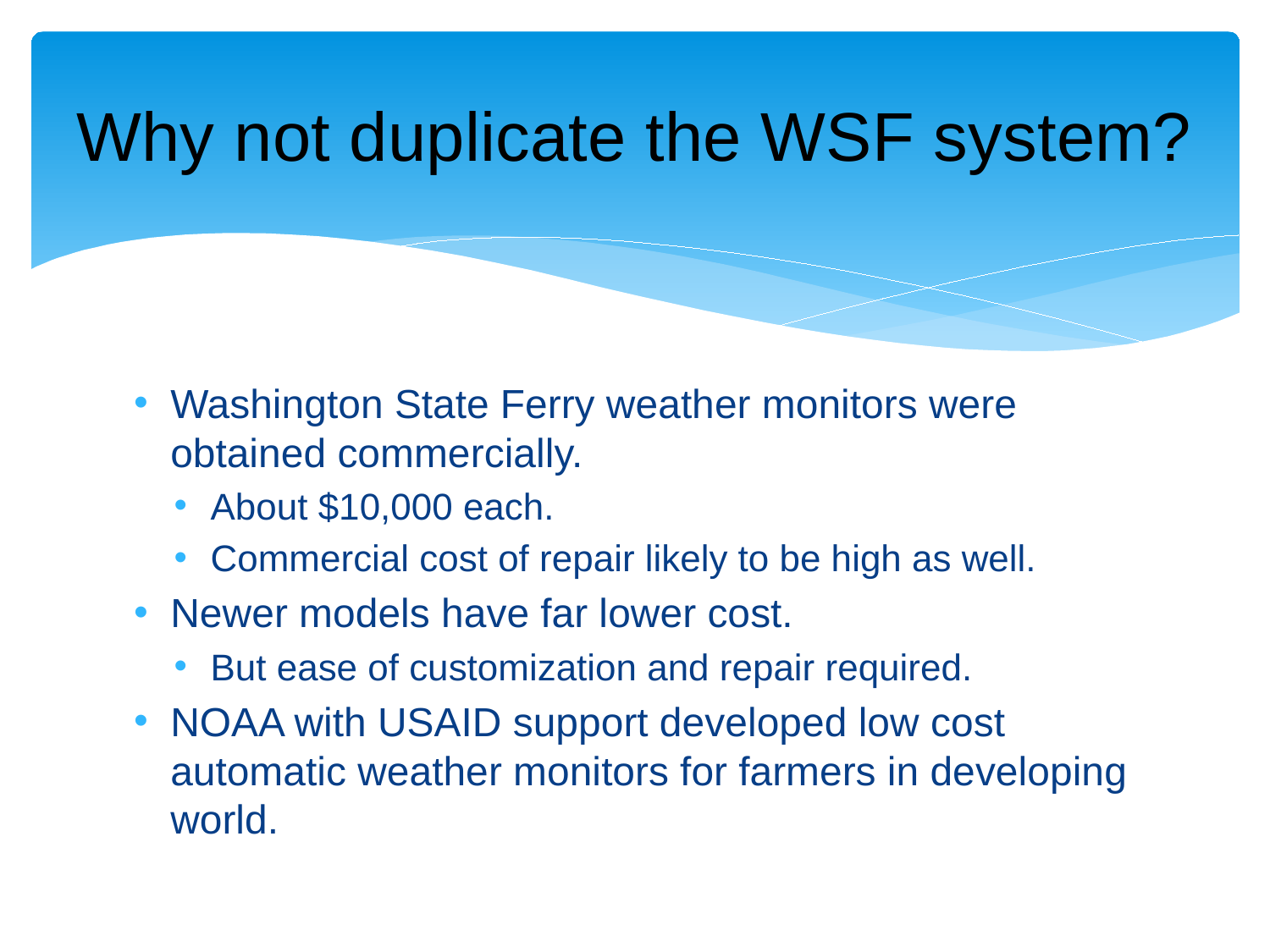

# Why not duplicate the WSF system?
Washington State Ferry weather monitors were obtained commercially.
About $10,000 each.
Commercial cost of repair likely to be high as well.
Newer models have far lower cost.
But ease of customization and repair required.
NOAA with USAID support developed low cost automatic weather monitors for farmers in developing world.